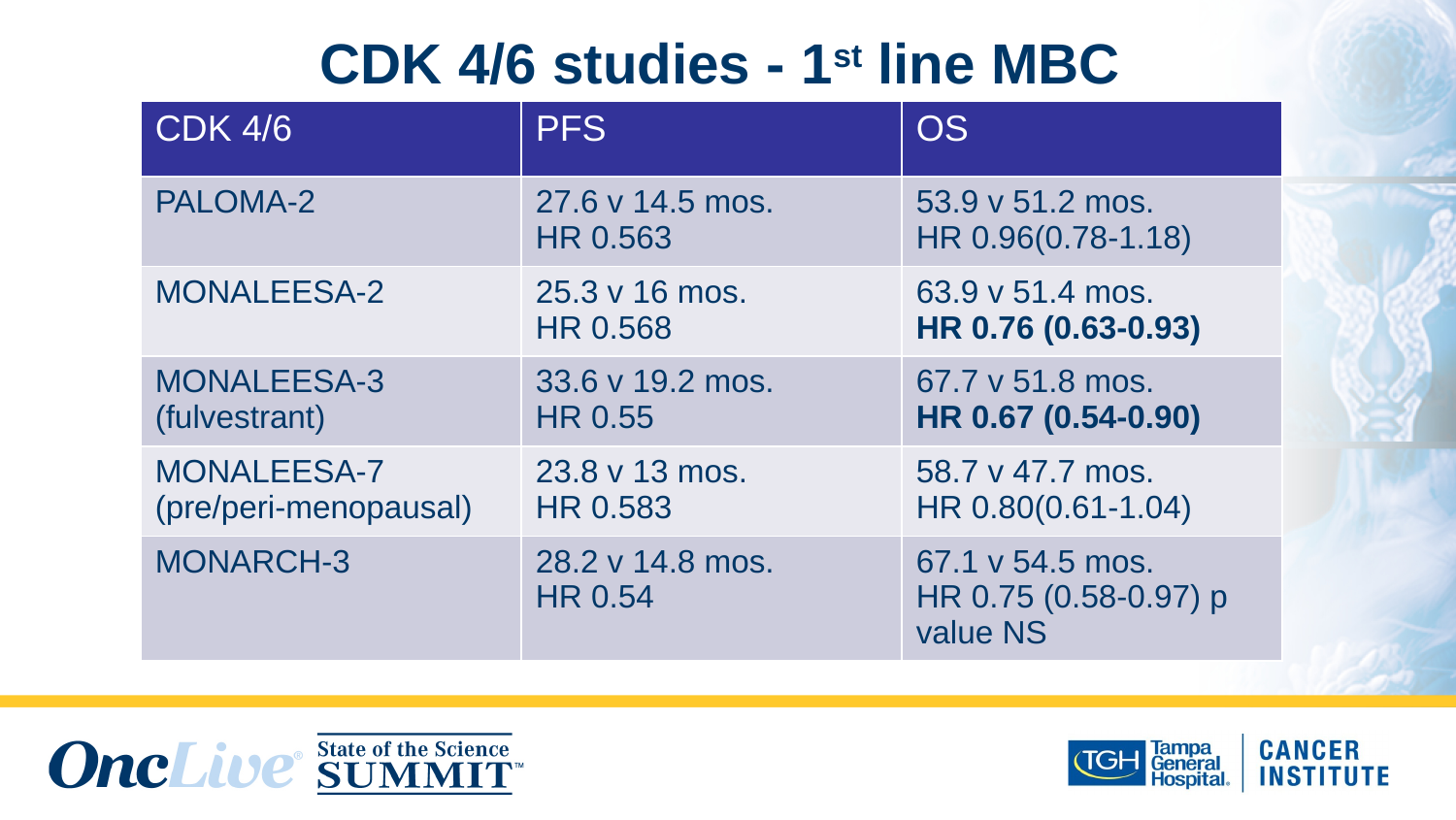

# CDK 4/6 studies - 1st line MBC
| CDK 4/6 | PFS | OS |
| --- | --- | --- |
| PALOMA-2 | 27.6 v 14.5 mos. HR 0.563 | 53.9 v 51.2 mos. HR 0.96(0.78-1.18) |
| MONALEESA-2 | 25.3 v 16 mos. HR 0.568 | 63.9 v 51.4 mos. HR 0.76 (0.63-0.93) |
| MONALEESA-3 (fulvestrant) | 33.6 v 19.2 mos. HR 0.55 | 67.7 v 51.8 mos. HR 0.67 (0.54-0.90) |
| MONALEESA-7 (pre/peri-menopausal) | 23.8 v 13 mos. HR 0.583 | 58.7 v 47.7 mos. HR 0.80(0.61-1.04) |
| MONARCH-3 | 28.2 v 14.8 mos. HR 0.54 | 67.1 v 54.5 mos. HR 0.75 (0.58-0.97) p value NS |
PALOMA-2.
MONALEESA-2
MONALEESA-7
MONARCH-3: 493 ♀ postmenopausal. 2:1 abema/placebo